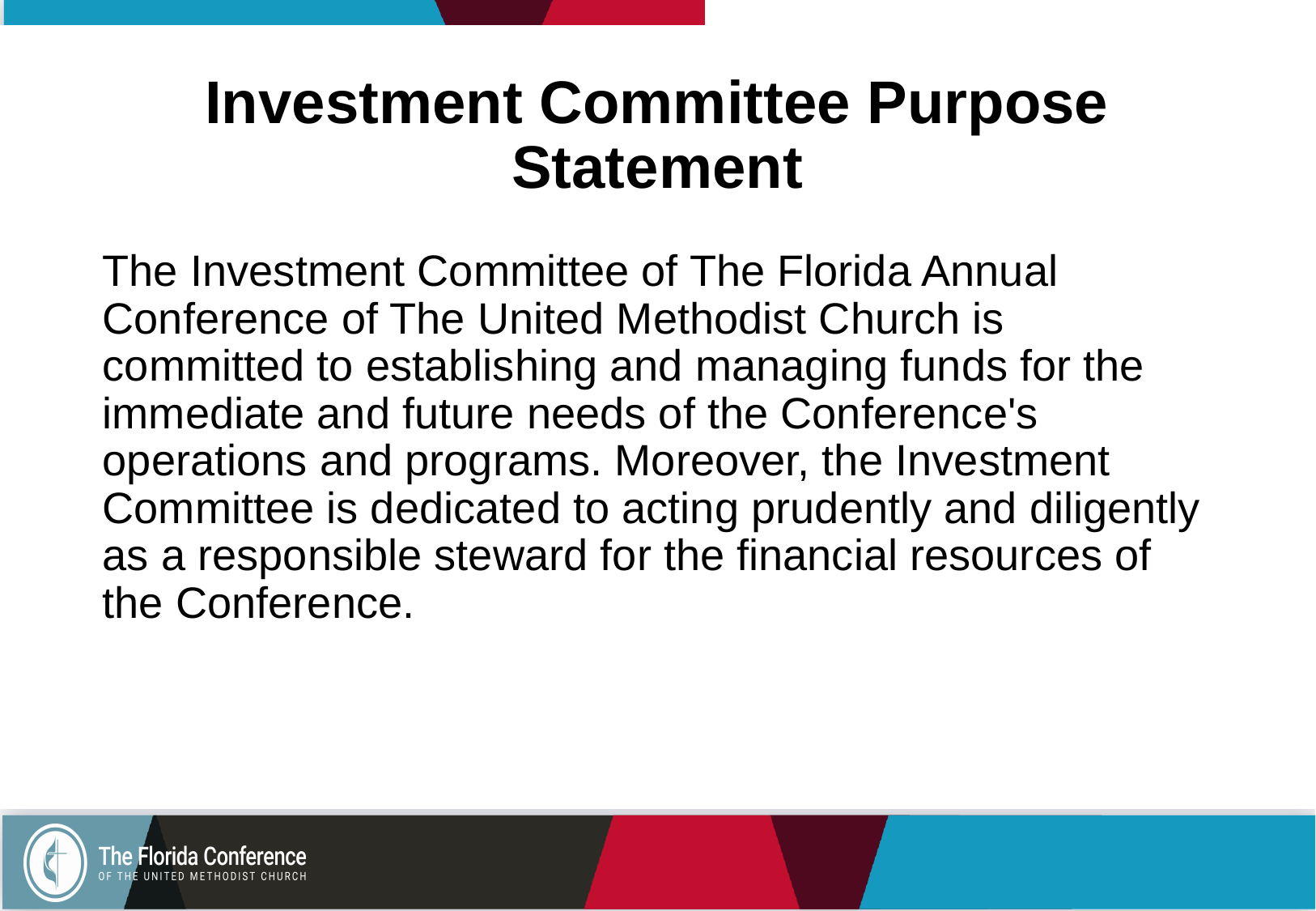

# Investment Committee Purpose Statement
The Investment Committee of The Florida Annual Conference of The United Methodist Church is committed to establishing and managing funds for the immediate and future needs of the Conference's operations and programs. Moreover, the Investment Committee is dedicated to acting prudently and diligently as a responsible steward for the financial resources of the Conference.